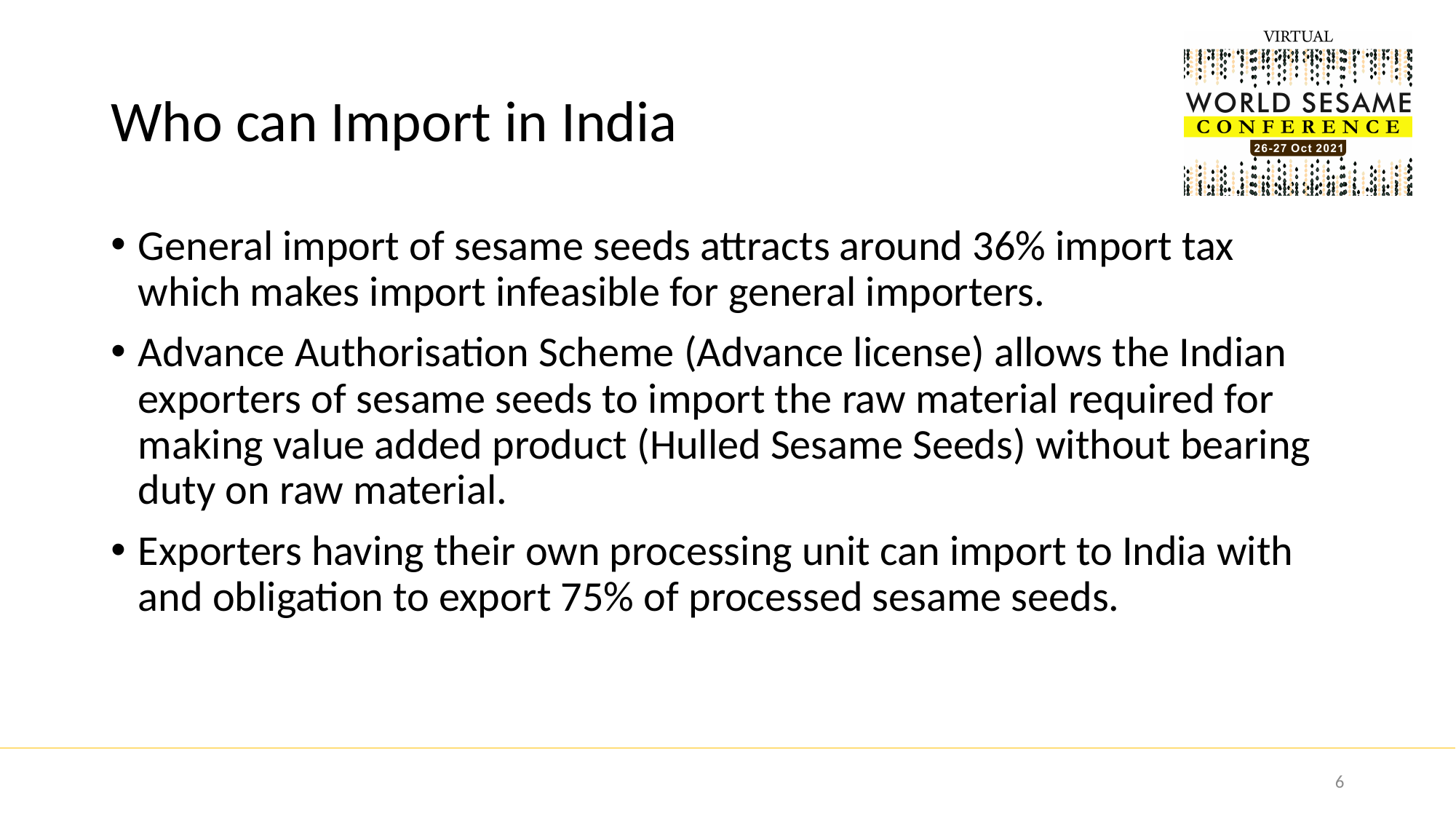

# Who can Import in India
General import of sesame seeds attracts around 36% import tax which makes import infeasible for general importers.
Advance Authorisation Scheme (Advance license) allows the Indian exporters of sesame seeds to import the raw material required for making value added product (Hulled Sesame Seeds) without bearing duty on raw material.
Exporters having their own processing unit can import to India with and obligation to export 75% of processed sesame seeds.
6